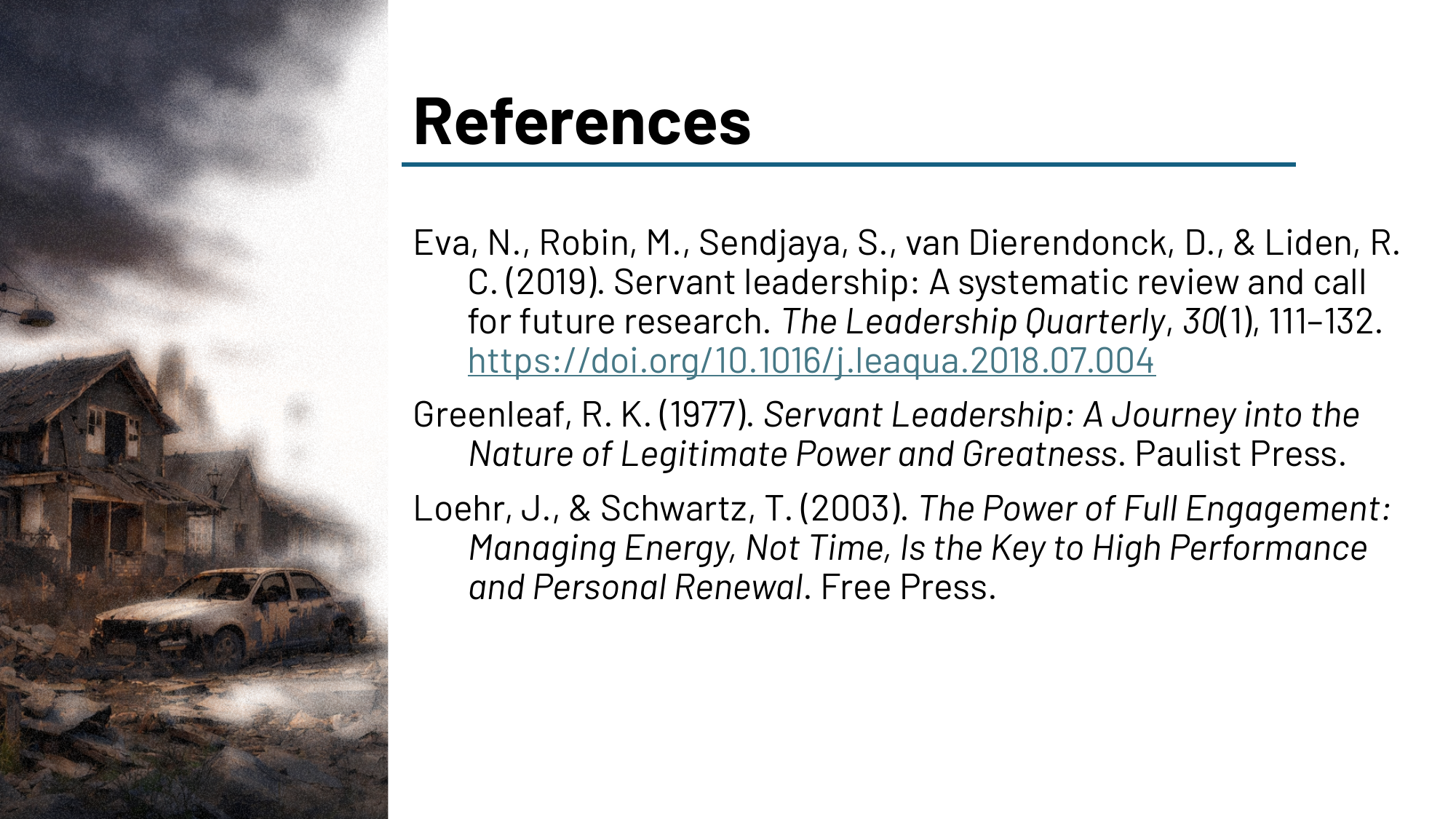

# References
Eva, N., Robin, M., Sendjaya, S., van Dierendonck, D., & Liden, R. C. (2019). Servant leadership: A systematic review and call for future research. The Leadership Quarterly, 30(1), 111–132. https://doi.org/10.1016/j.leaqua.2018.07.004
Greenleaf, R. K. (1977). Servant Leadership: A Journey into the Nature of Legitimate Power and Greatness. Paulist Press.
Loehr, J., & Schwartz, T. (2003). The Power of Full Engagement: Managing Energy, Not Time, Is the Key to High Performance and Personal Renewal. Free Press.